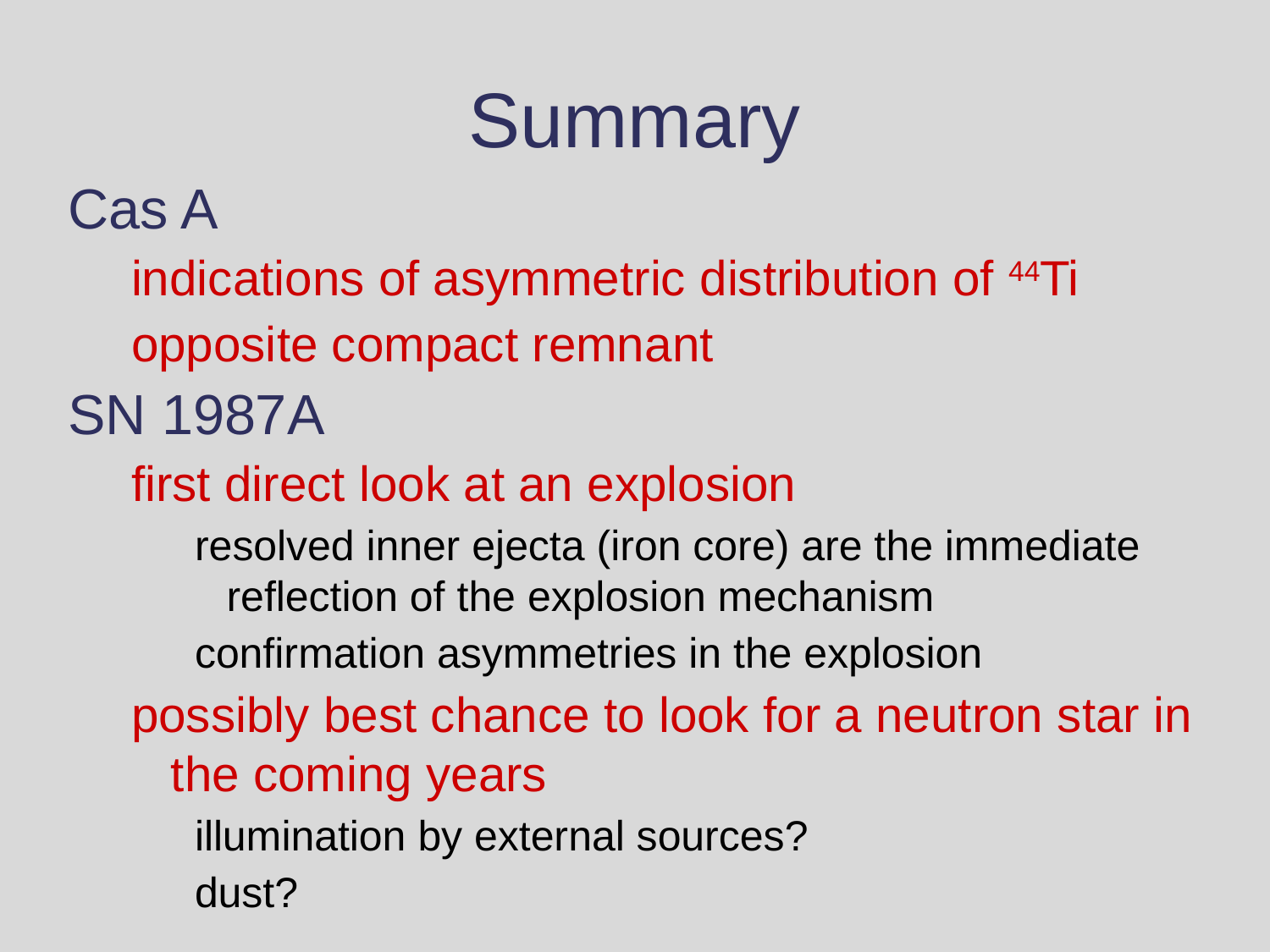

# Summary
Cas A
indications of asymmetric distribution of 44Ti
opposite compact remnant
SN 1987A
first direct look at an explosion
resolved inner ejecta (iron core) are the immediate reflection of the explosion mechanism
confirmation asymmetries in the explosion
possibly best chance to look for a neutron star in the coming years
illumination by external sources?
dust?